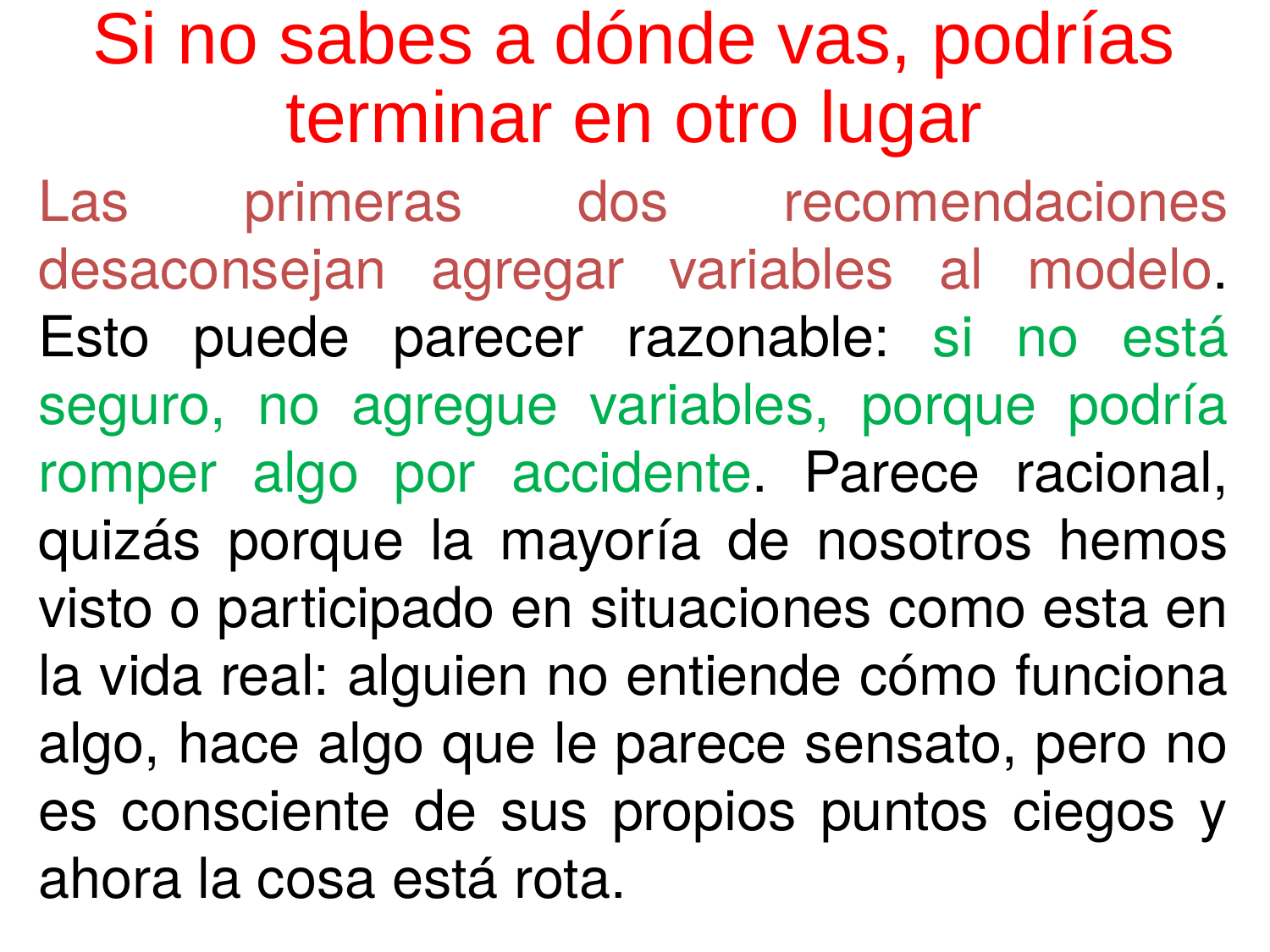

# Si no sabes a dónde vas, podrías terminar en otro lugar
Las primeras dos recomendaciones desaconsejan agregar variables al modelo. Esto puede parecer razonable: si no está seguro, no agregue variables, porque podría romper algo por accidente. Parece racional, quizás porque la mayoría de nosotros hemos visto o participado en situaciones como esta en la vida real: alguien no entiende cómo funciona algo, hace algo que le parece sensato, pero no es consciente de sus propios puntos ciegos y ahora la cosa está rota.